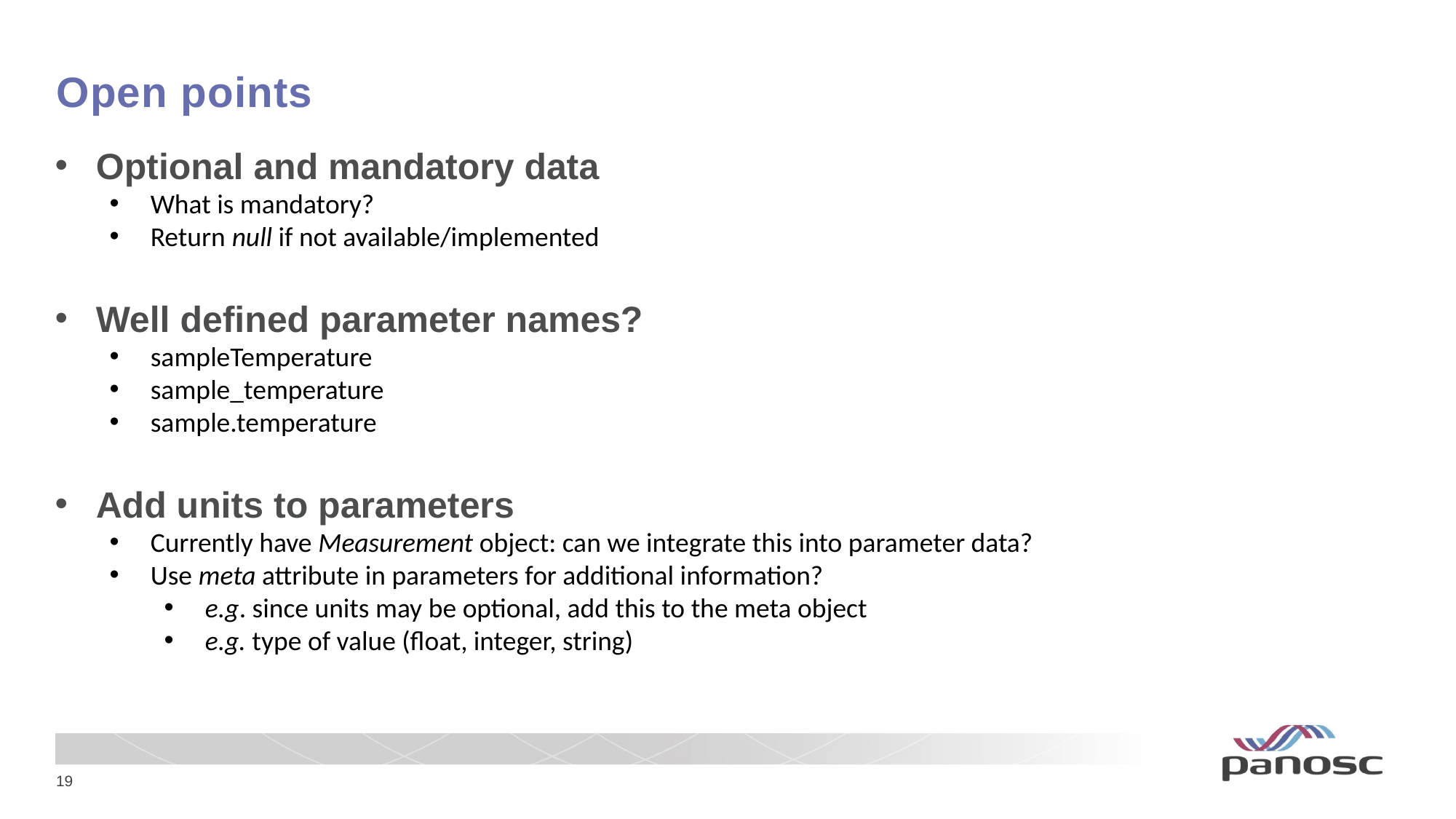

# Open points
Optional and mandatory data
What is mandatory?
Return null if not available/implemented

Well defined parameter names?
sampleTemperature
sample_temperature
sample.temperature

Add units to parameters
Currently have Measurement object: can we integrate this into parameter data?
Use meta attribute in parameters for additional information?
e.g. since units may be optional, add this to the meta object
e.g. type of value (float, integer, string)